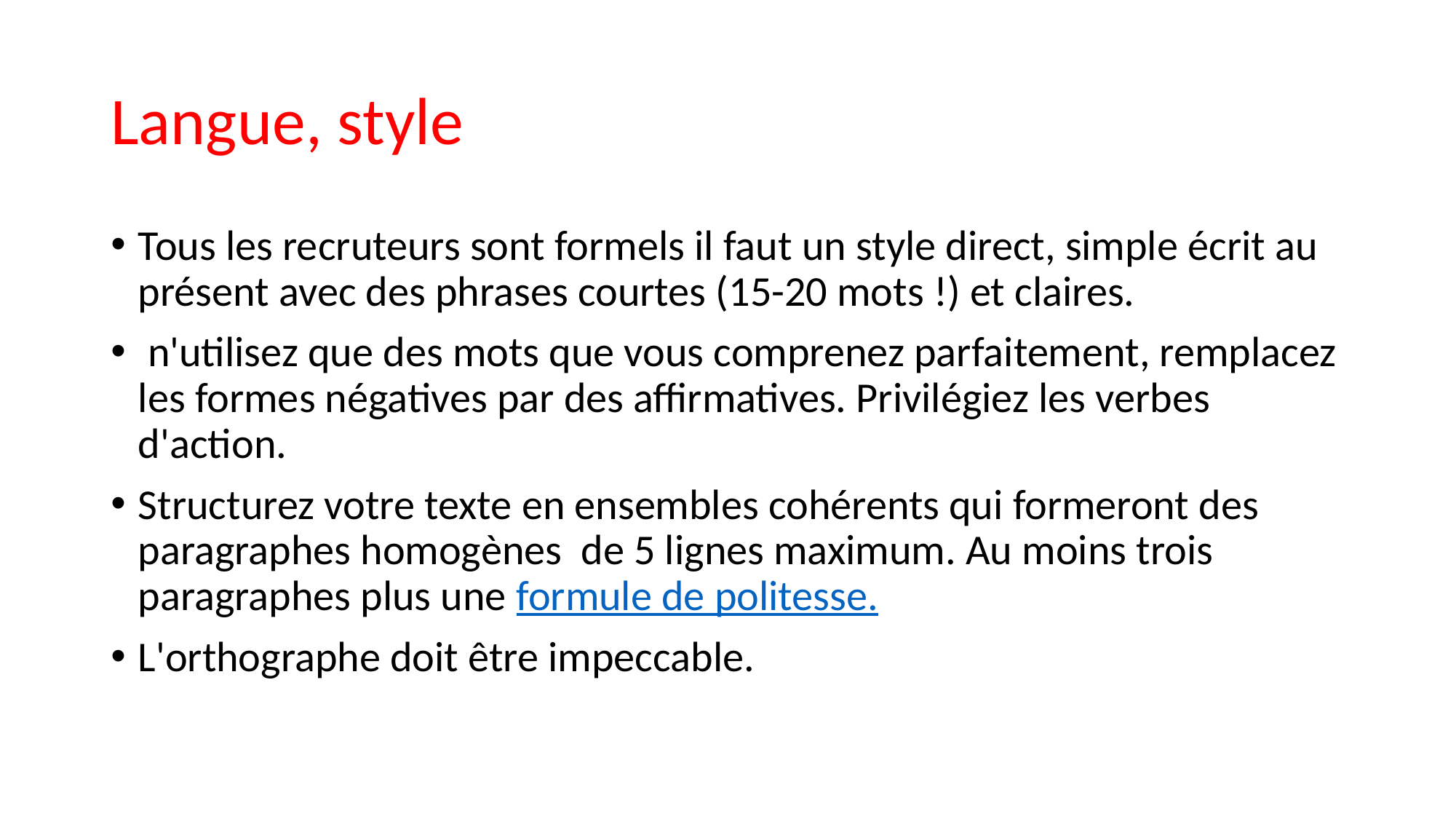

# Langue, style
Tous les recruteurs sont formels il faut un style direct, simple écrit au présent avec des phrases courtes (15-20 mots !) et claires.
 n'utilisez que des mots que vous comprenez parfaitement, remplacez les formes négatives par des affirmatives. Privilégiez les verbes d'action.
Structurez votre texte en ensembles cohérents qui formeront des paragraphes homogènes  de 5 lignes maximum. Au moins trois paragraphes plus une formule de politesse.
L'orthographe doit être impeccable.